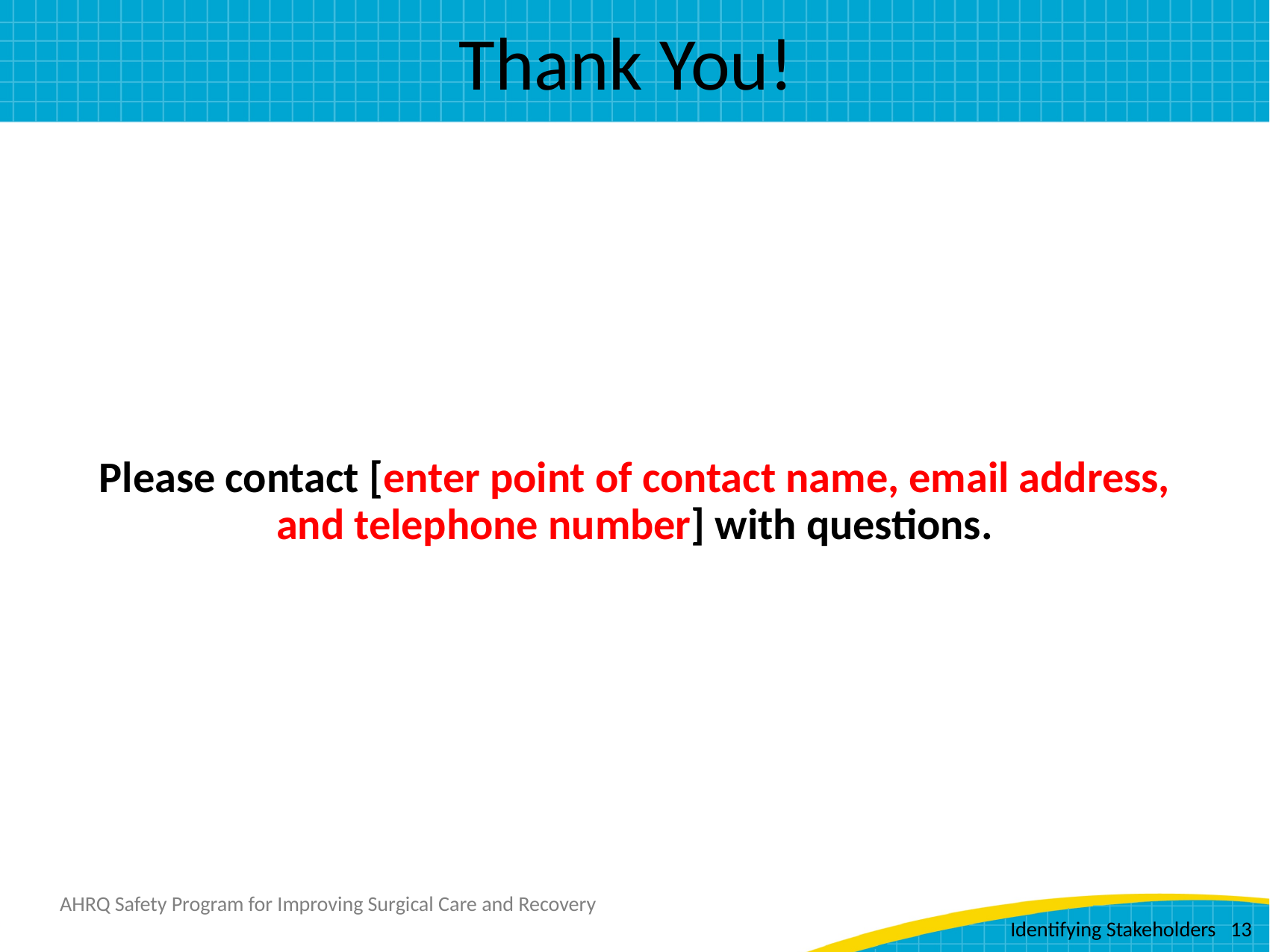

#
Thank You!
Please contact [enter point of contact name, email address, and telephone number] with questions.
Identifying Stakeholders   13